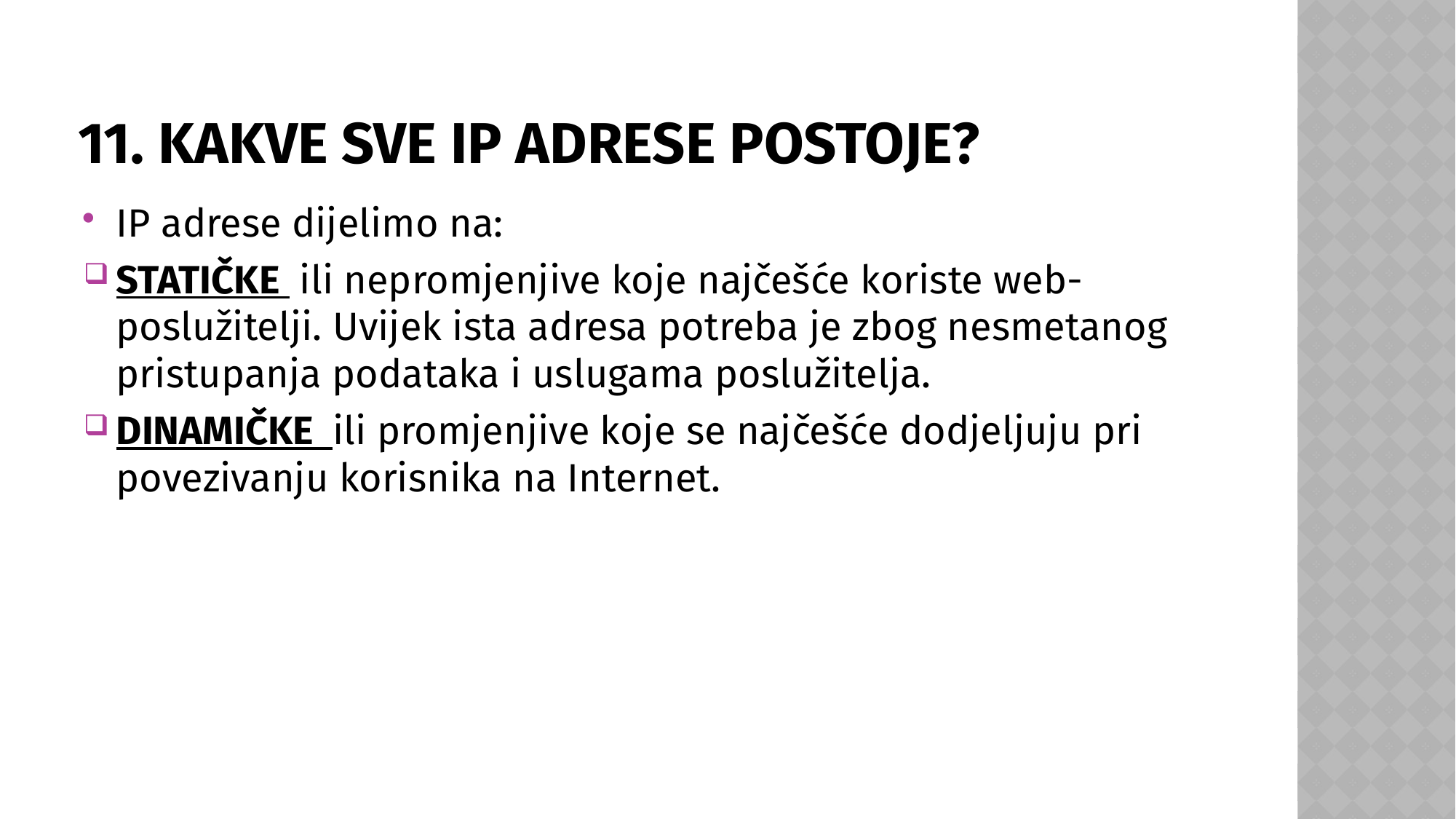

# 11. Kakve sve IP adrese postoje?
IP adrese dijelimo na:
STATIČKE  ili nepromjenjive koje najčešće koriste web-poslužitelji. Uvijek ista adresa potreba je zbog nesmetanog pristupanja podataka i uslugama poslužitelja.
DINAMIČKE  ili promjenjive koje se najčešće dodjeljuju pri povezivanju korisnika na Internet.